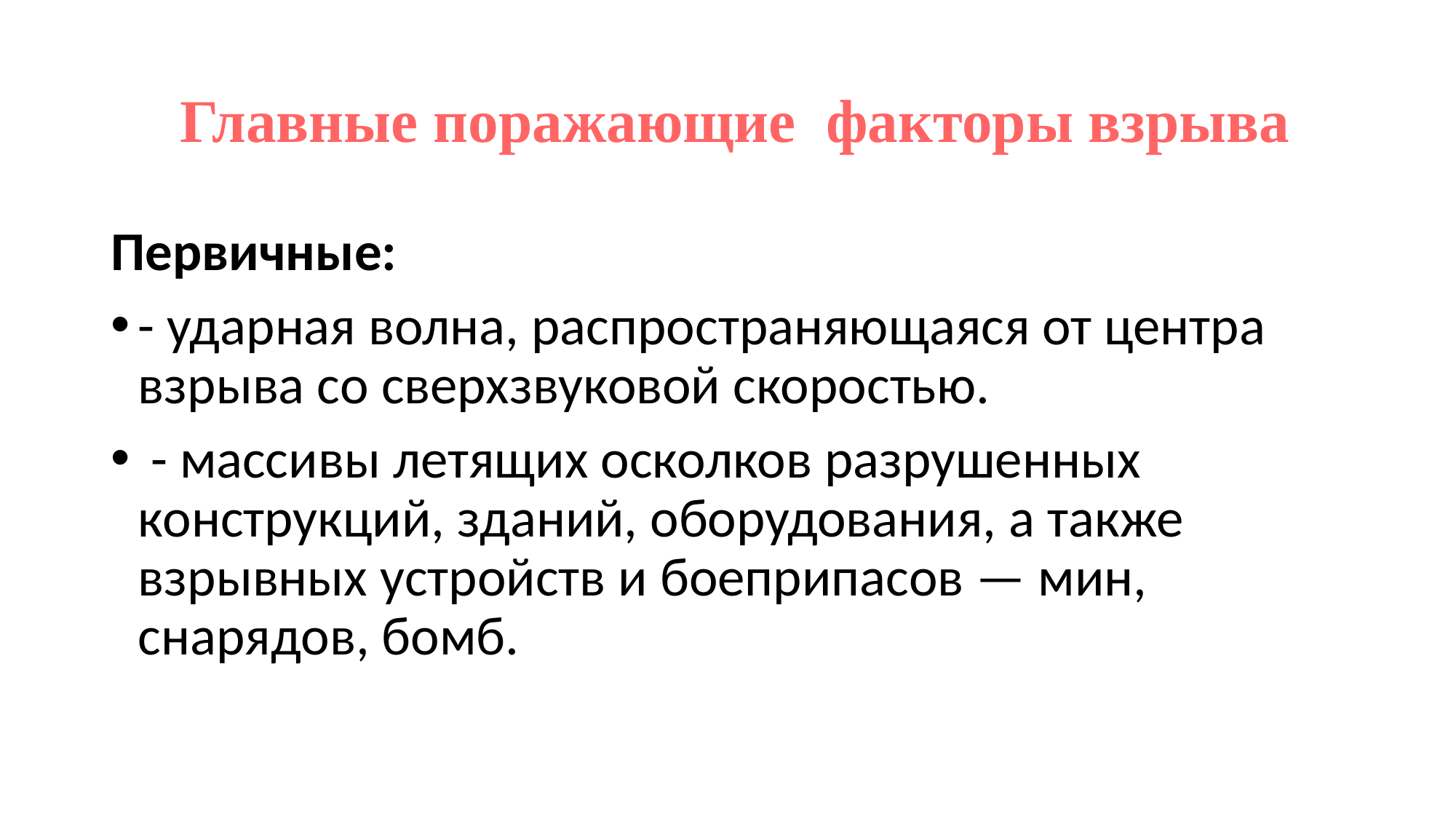

# Главные поражающие  факторы взрыва
Первичные:
- ударная волна, распространяющаяся от центра взрыва со сверхзвуковой скоростью.
 - массивы летящих осколков разрушенных конструкций, зданий, оборудования, а также взрывных устройств и боеприпасов — мин, снарядов, бомб.